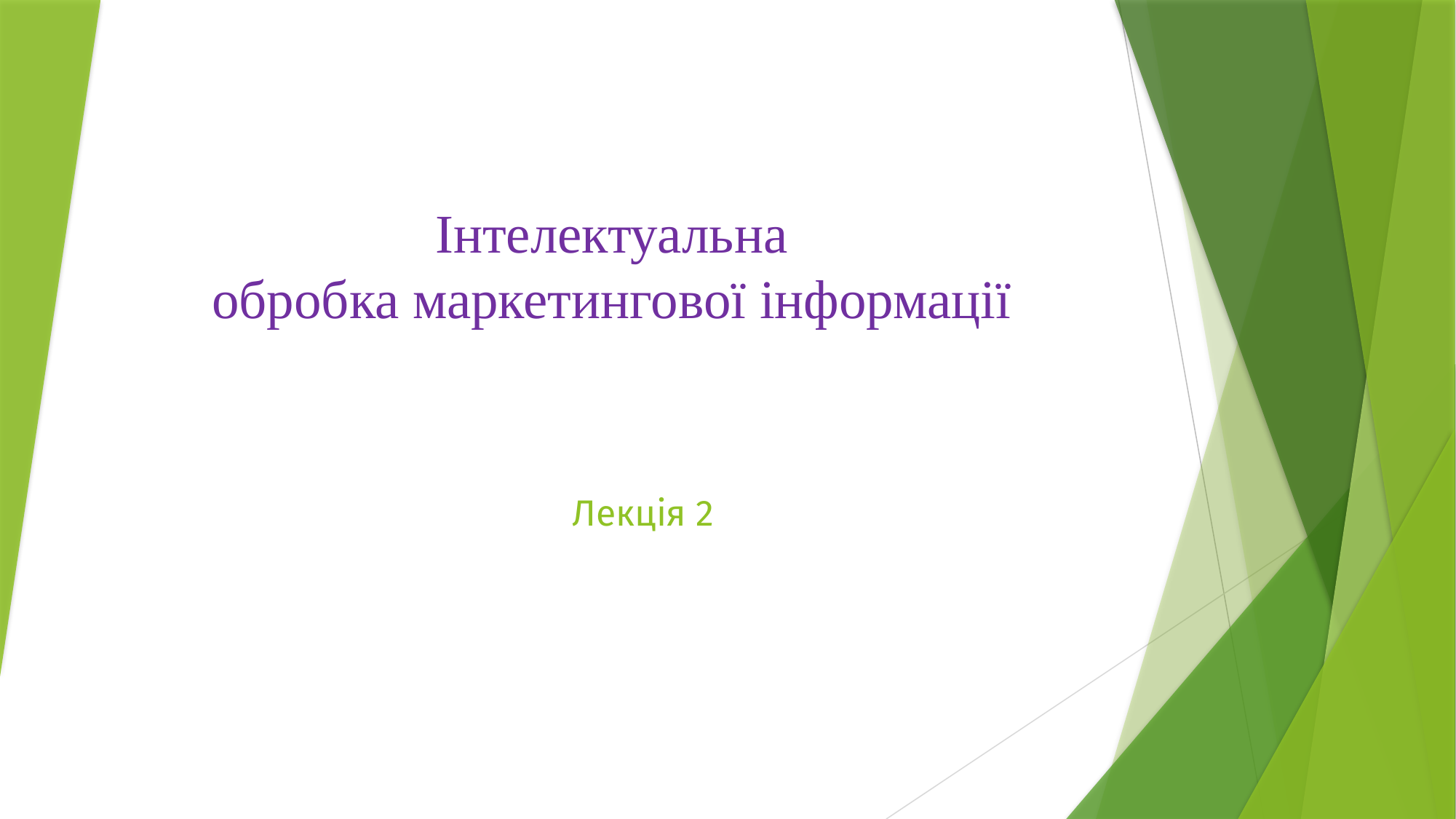

# Інтелектуальна обробка маркетингової інформації
Лекція 2